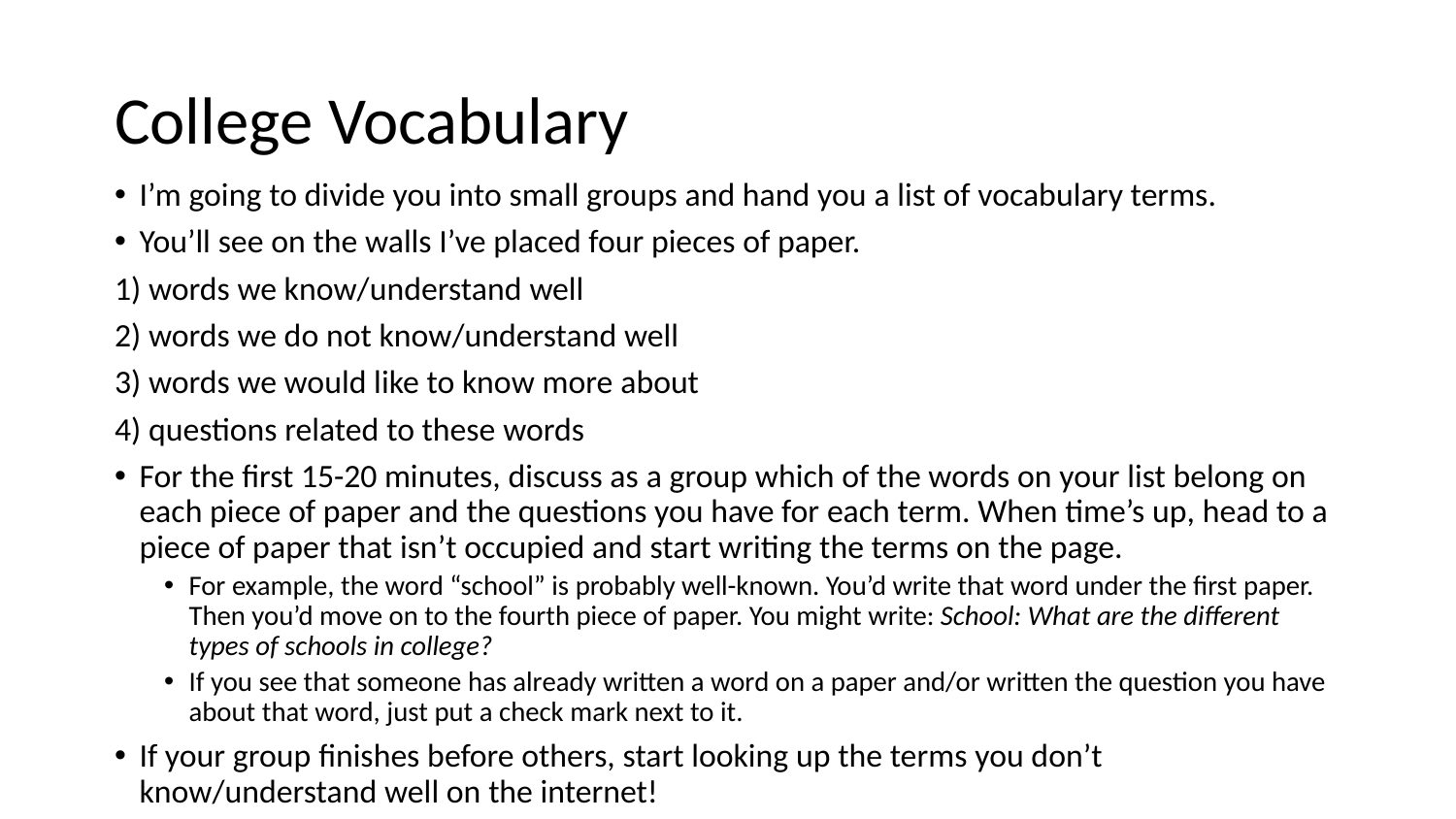

# College Vocabulary
I’m going to divide you into small groups and hand you a list of vocabulary terms.
You’ll see on the walls I’ve placed four pieces of paper.
1) words we know/understand well
2) words we do not know/understand well
3) words we would like to know more about
4) questions related to these words
For the first 15-20 minutes, discuss as a group which of the words on your list belong on each piece of paper and the questions you have for each term. When time’s up, head to a piece of paper that isn’t occupied and start writing the terms on the page.
For example, the word “school” is probably well-known. You’d write that word under the first paper. Then you’d move on to the fourth piece of paper. You might write: School: What are the different types of schools in college?
If you see that someone has already written a word on a paper and/or written the question you have about that word, just put a check mark next to it.
If your group finishes before others, start looking up the terms you don’t know/understand well on the internet!